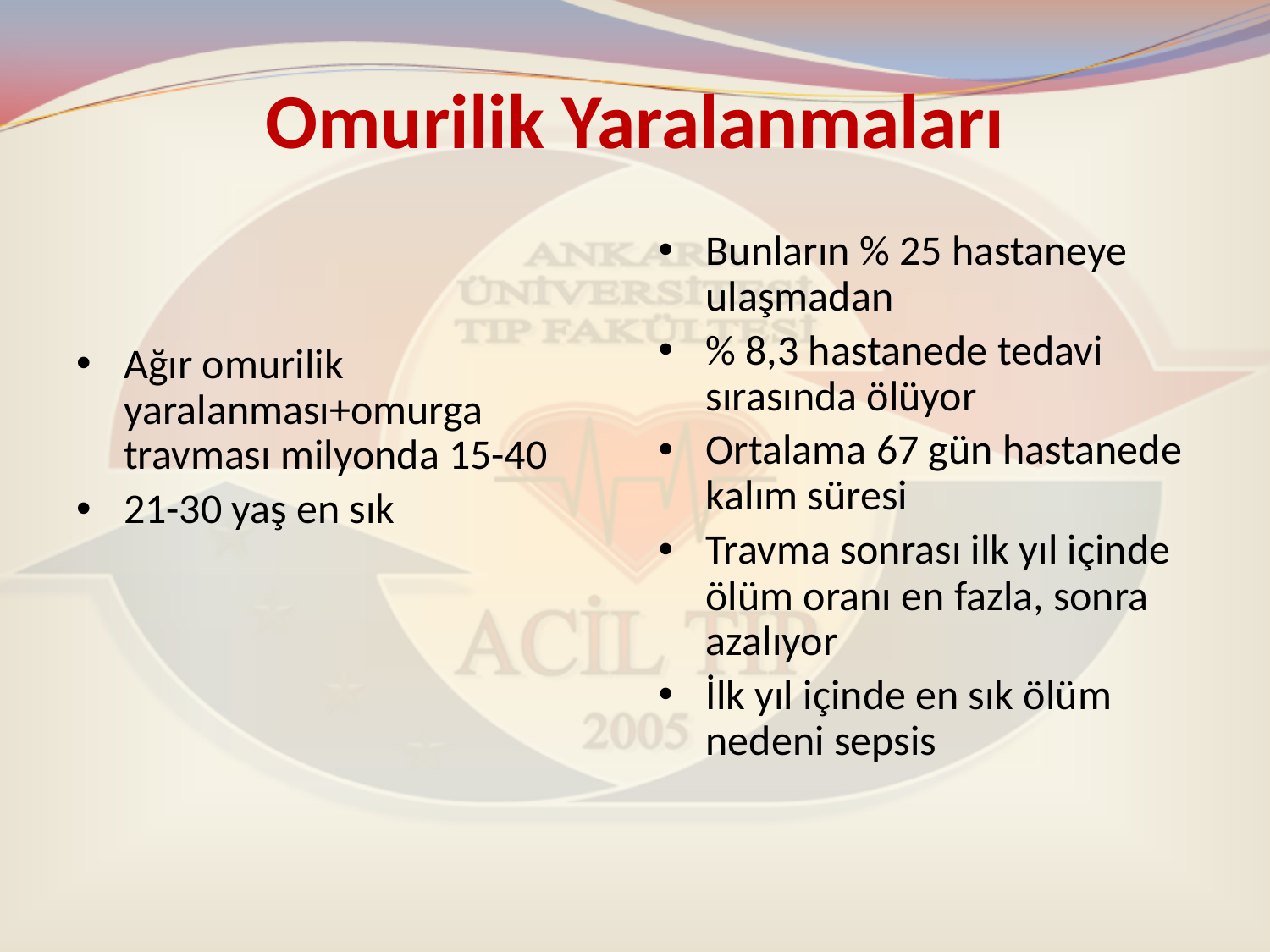

# Omurilik Yaralanmaları

Ağır omurilik yaralanması+omurga travması milyonda 15-40
21-30 yaş en sık

Bunların % 25 hastaneye ulaşmadan
% 8,3 hastanede tedavi sırasında ölüyor
Ortalama 67 gün hastanede kalım süresi
Travma sonrası ilk yıl içinde ölüm oranı en fazla, sonra azalıyor
İlk yıl içinde en sık ölüm nedeni sepsis